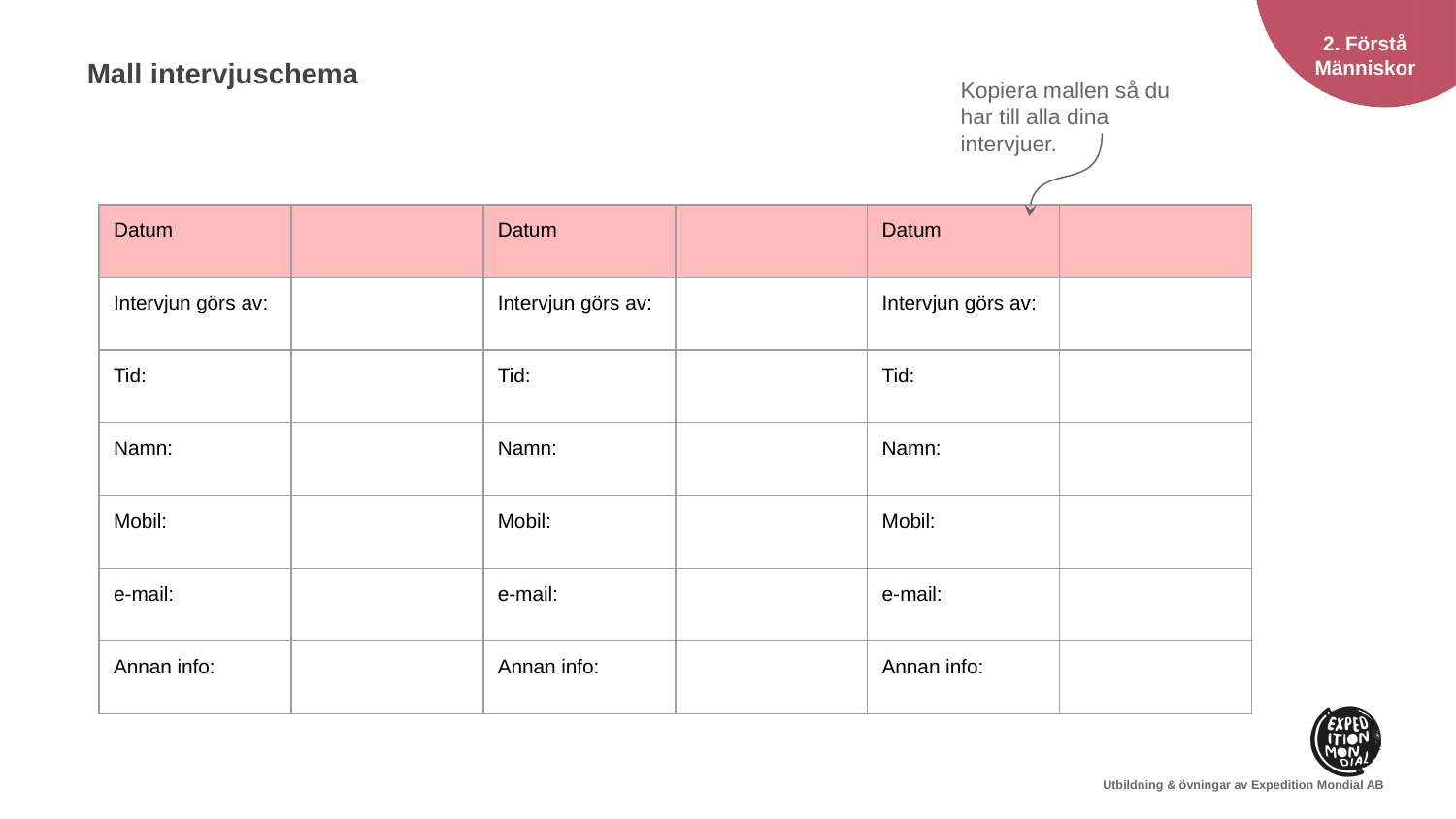

Kopiera mallen så du har till alla dina intervjuer.
| Datum |  | Datum |  | Datum |  |
| --- | --- | --- | --- | --- | --- |
| Intervjun görs av: |  | Intervjun görs av: |  | Intervjun görs av: |  |
| Tid: |  | Tid: |  | Tid: |  |
| Namn: |  | Namn: |  | Namn: |  |
| Mobil: |  | Mobil: |  | Mobil: |  |
| e-mail: |  | e-mail: |  | e-mail: |  |
| Annan info: |  | Annan info: |  | Annan info: |  |